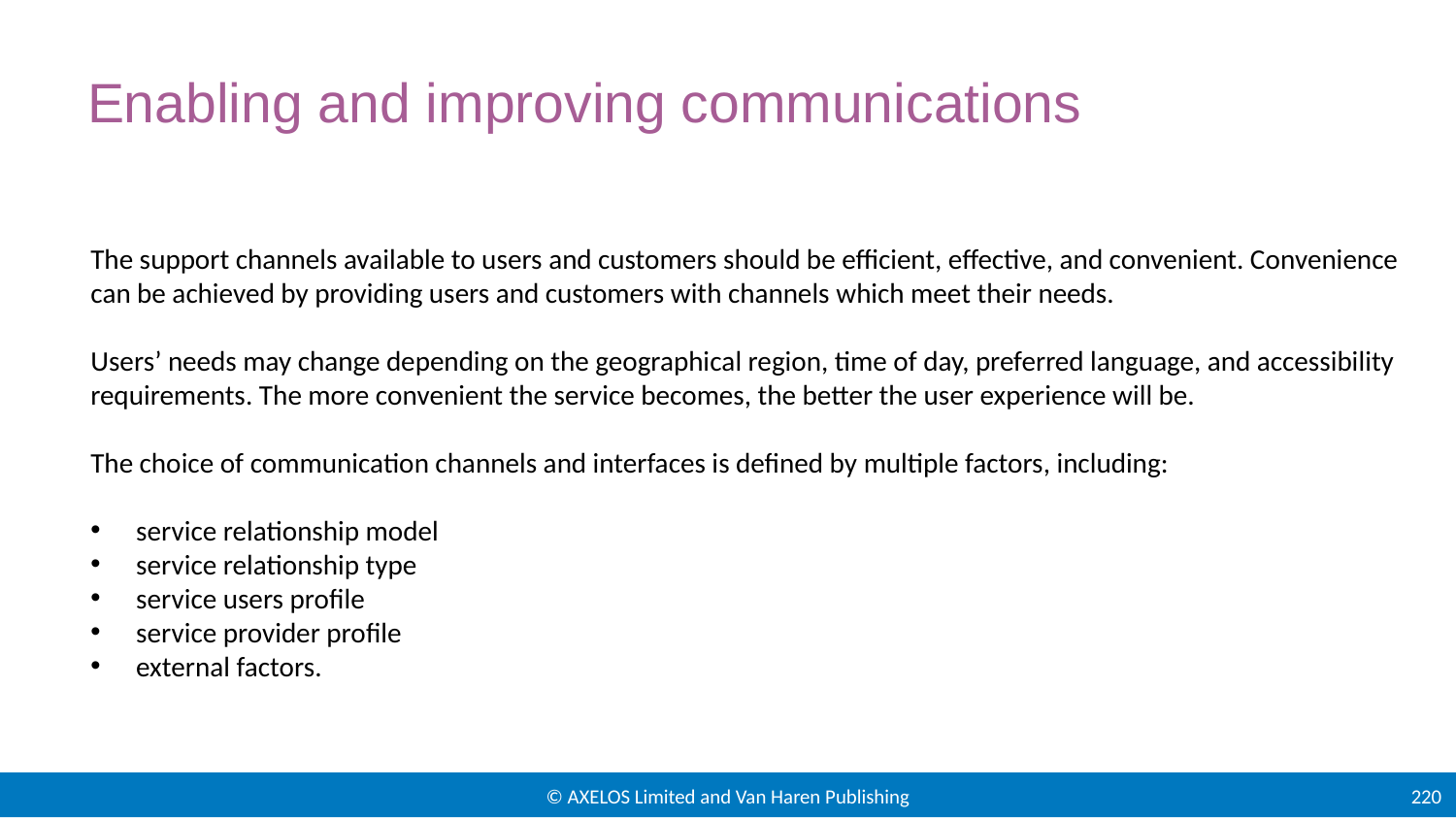

# Enabling and improving communications
The support channels available to users and customers should be efficient, effective, and convenient. Convenience can be achieved by providing users and customers with channels which meet their needs.

Users’ needs may change depending on the geographical region, time of day, preferred language, and accessibility requirements. The more convenient the service becomes, the better the user experience will be.

The choice of communication channels and interfaces is defined by multiple factors, including:

service relationship model
service relationship type
service users profile
service provider profile
external factors.